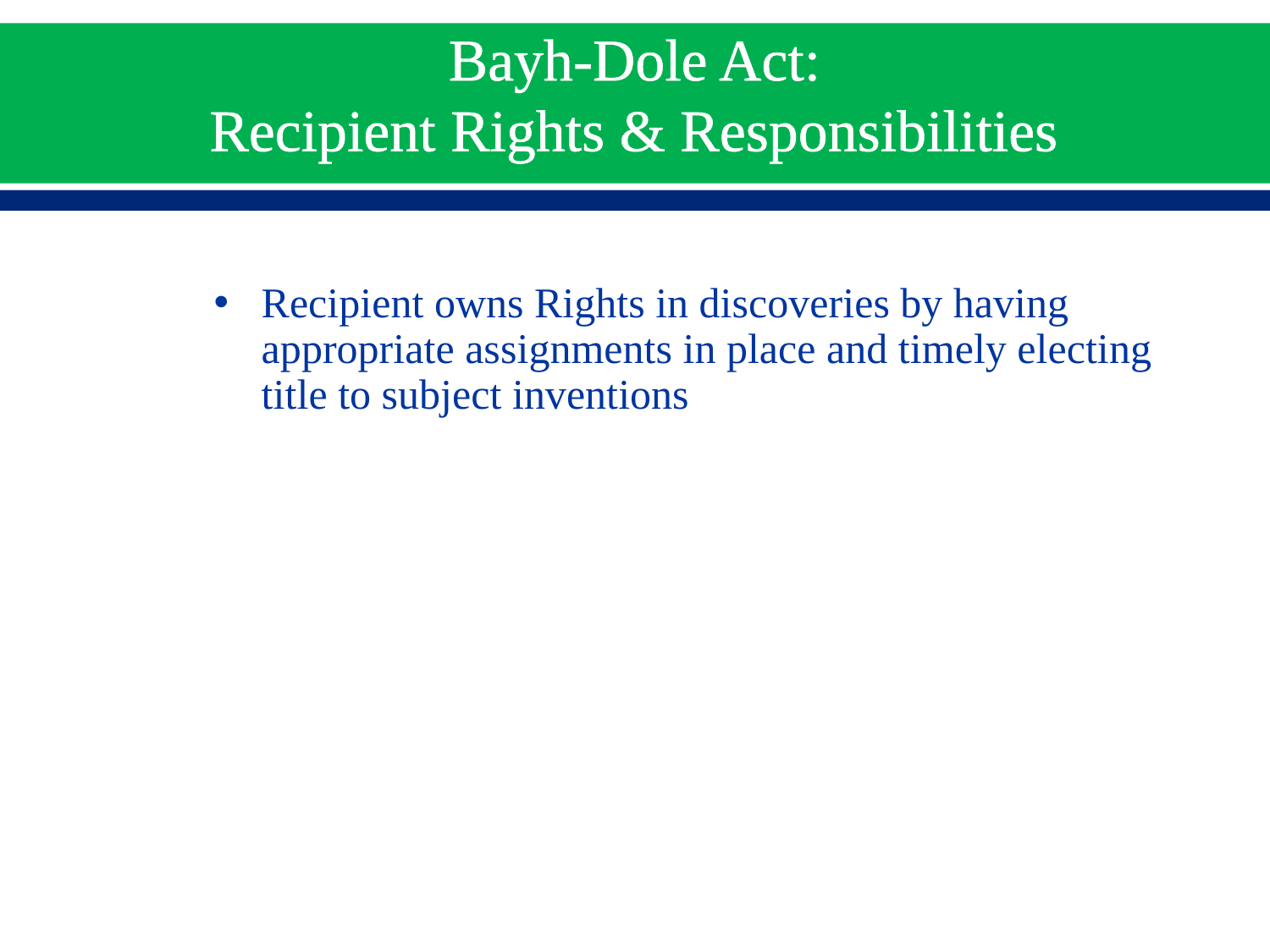

# Bayh-Dole Act: Recipient Rights & Responsibilities
Recipient owns Rights in discoveries by having appropriate assignments in place and timely electing title to subject inventions